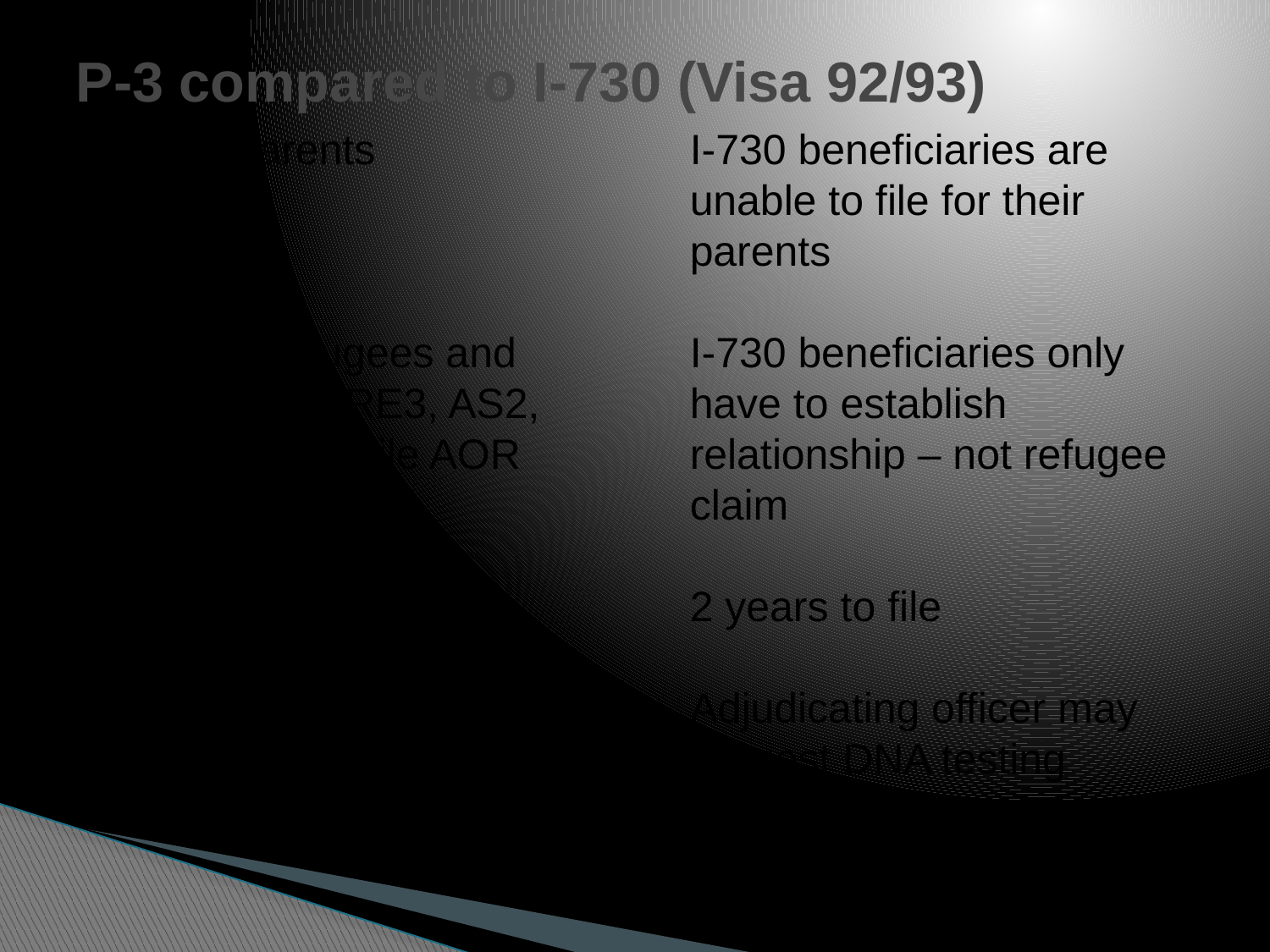

# P-3 compared to I-730 (Visa 92/93)
AOR for parents

Derivative refugees and asylees (RE2, RE3, AS2, AS3) eligible to file AOR

5 years to file

Requires DNA testing for claimed biological relationships
I-730 beneficiaries are unable to file for their parents

I-730 beneficiaries only have to establish relationship – not refugee claim

2 years to file

Adjudicating officer may request DNA testing